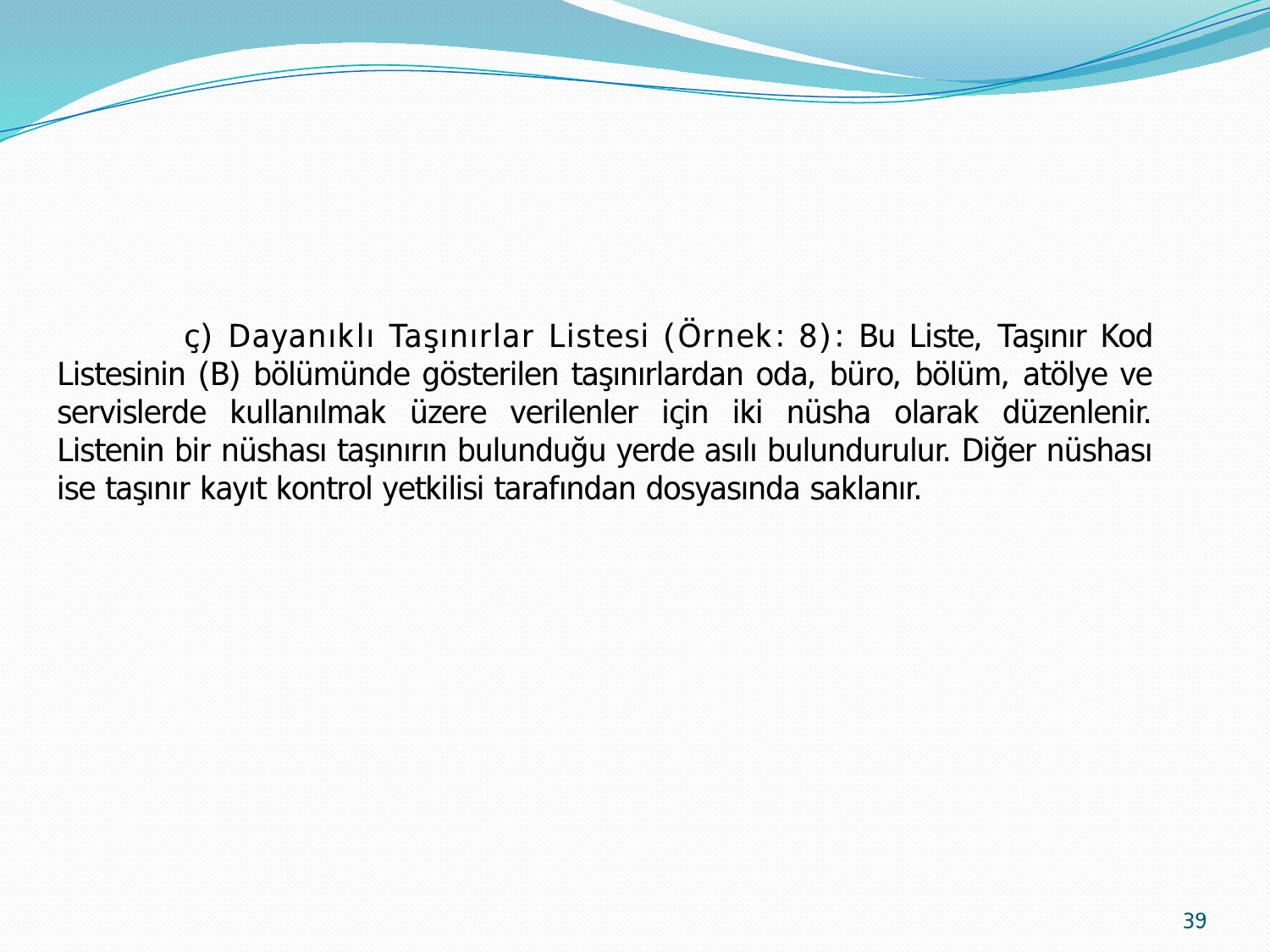

ç) Dayanıklı Taşınırlar Listesi (Örnek: 8): Bu Liste, Taşınır Kod Listesinin (B) bölümünde gösterilen taşınırlardan oda, büro, bölüm, atölye ve servislerde kullanılmak üzere verilenler için iki nüsha olarak düzenlenir. Listenin bir nüshası taşınırın bulunduğu yerde asılı bulundurulur. Diğer nüshası ise taşınır kayıt kontrol yetkilisi tarafından dosyasında saklanır.

39